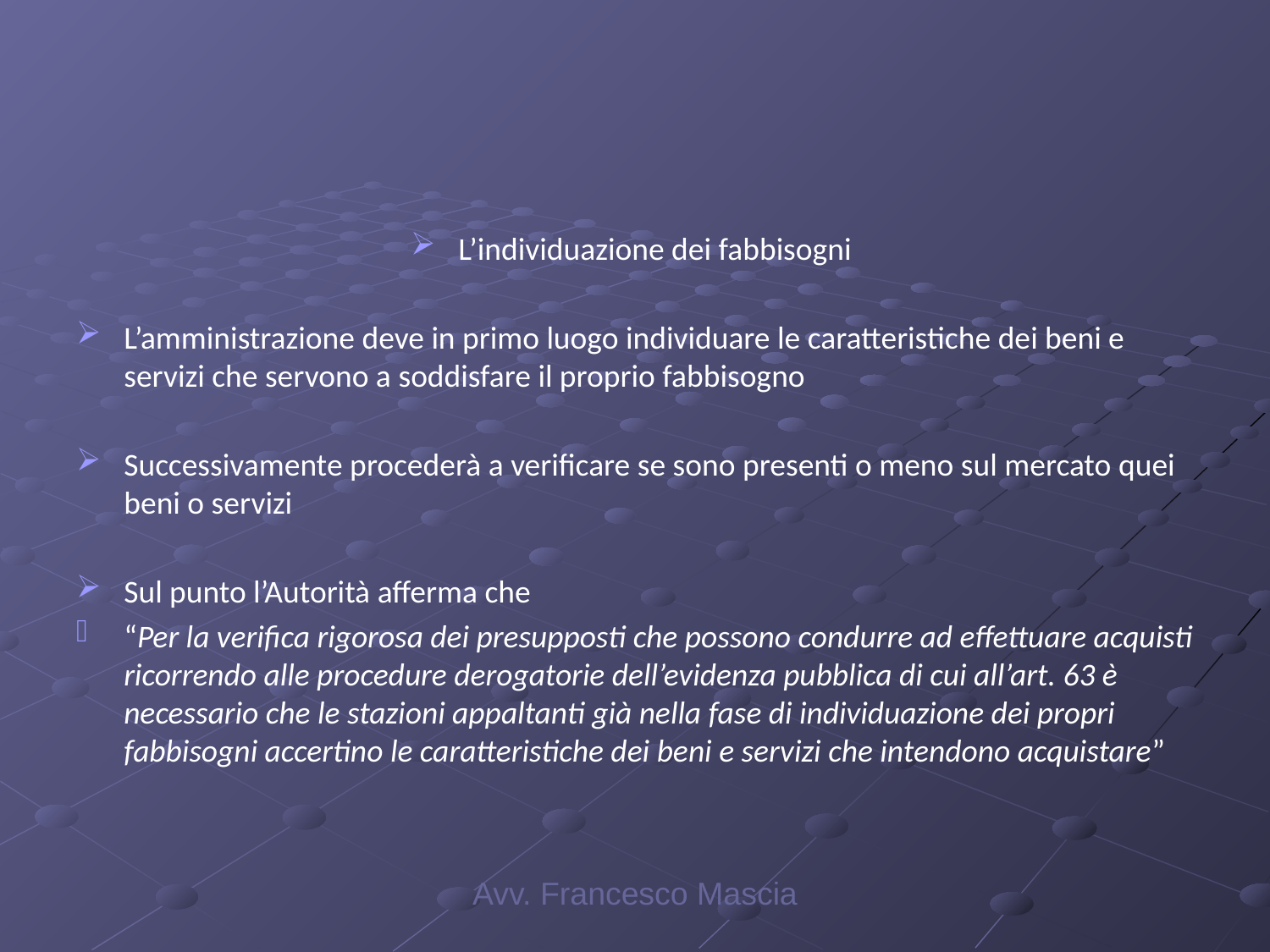

#
L’individuazione dei fabbisogni

L’amministrazione deve in primo luogo individuare le caratteristiche dei beni e servizi che servono a soddisfare il proprio fabbisogno

Successivamente procederà a verificare se sono presenti o meno sul mercato quei beni o servizi

Sul punto l’Autorità afferma che
“Per la verifica rigorosa dei presupposti che possono condurre ad effettuare acquisti ricorrendo alle procedure derogatorie dell’evidenza pubblica di cui all’art. 63 è necessario che le stazioni appaltanti già nella fase di individuazione dei propri fabbisogni accertino le caratteristiche dei beni e servizi che intendono acquistare”

Avv. Francesco Mascia